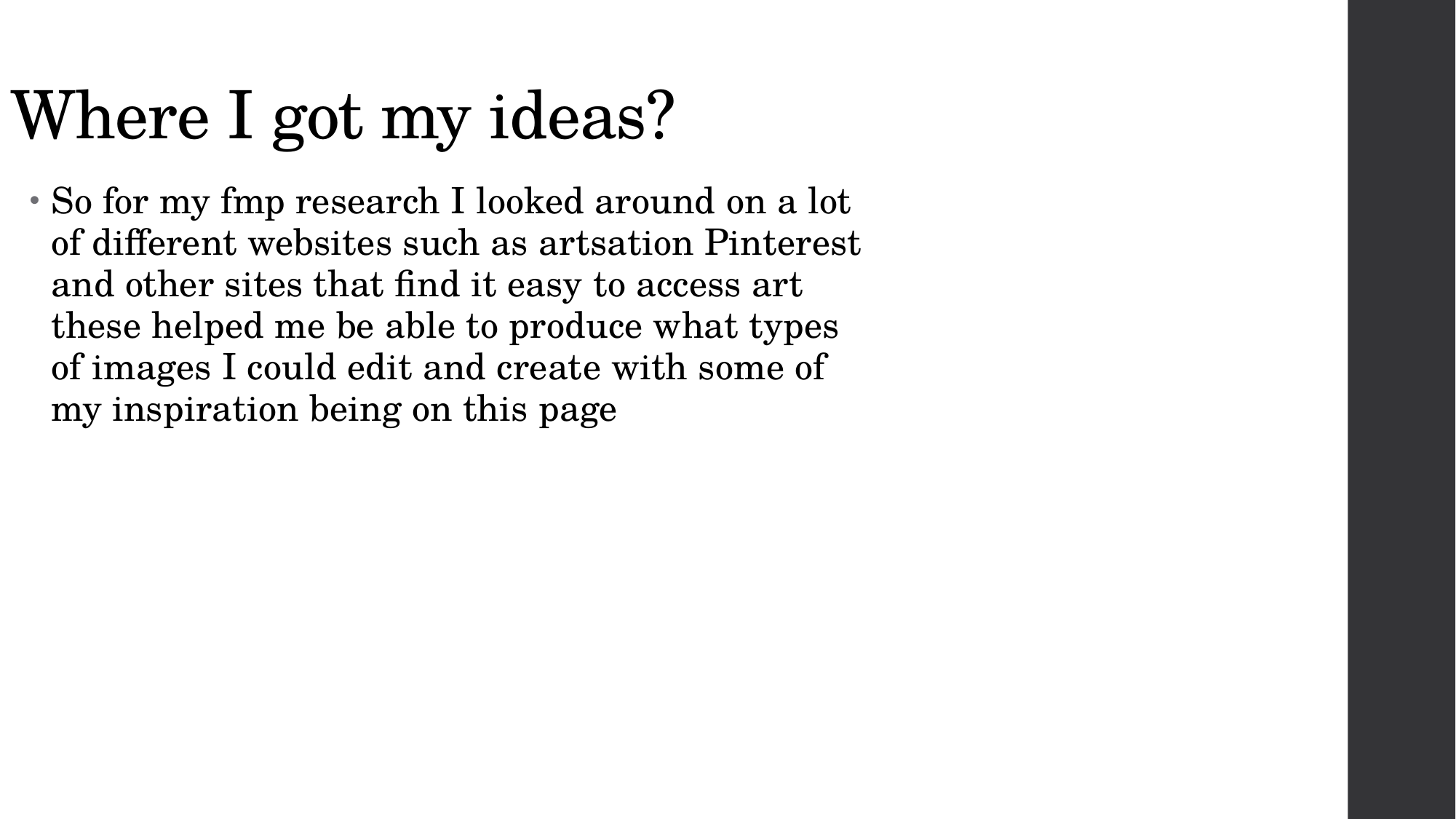

# Where I got my ideas?
So for my fmp research I looked around on a lot of different websites such as artsation Pinterest and other sites that find it easy to access art these helped me be able to produce what types of images I could edit and create with some of my inspiration being on this page